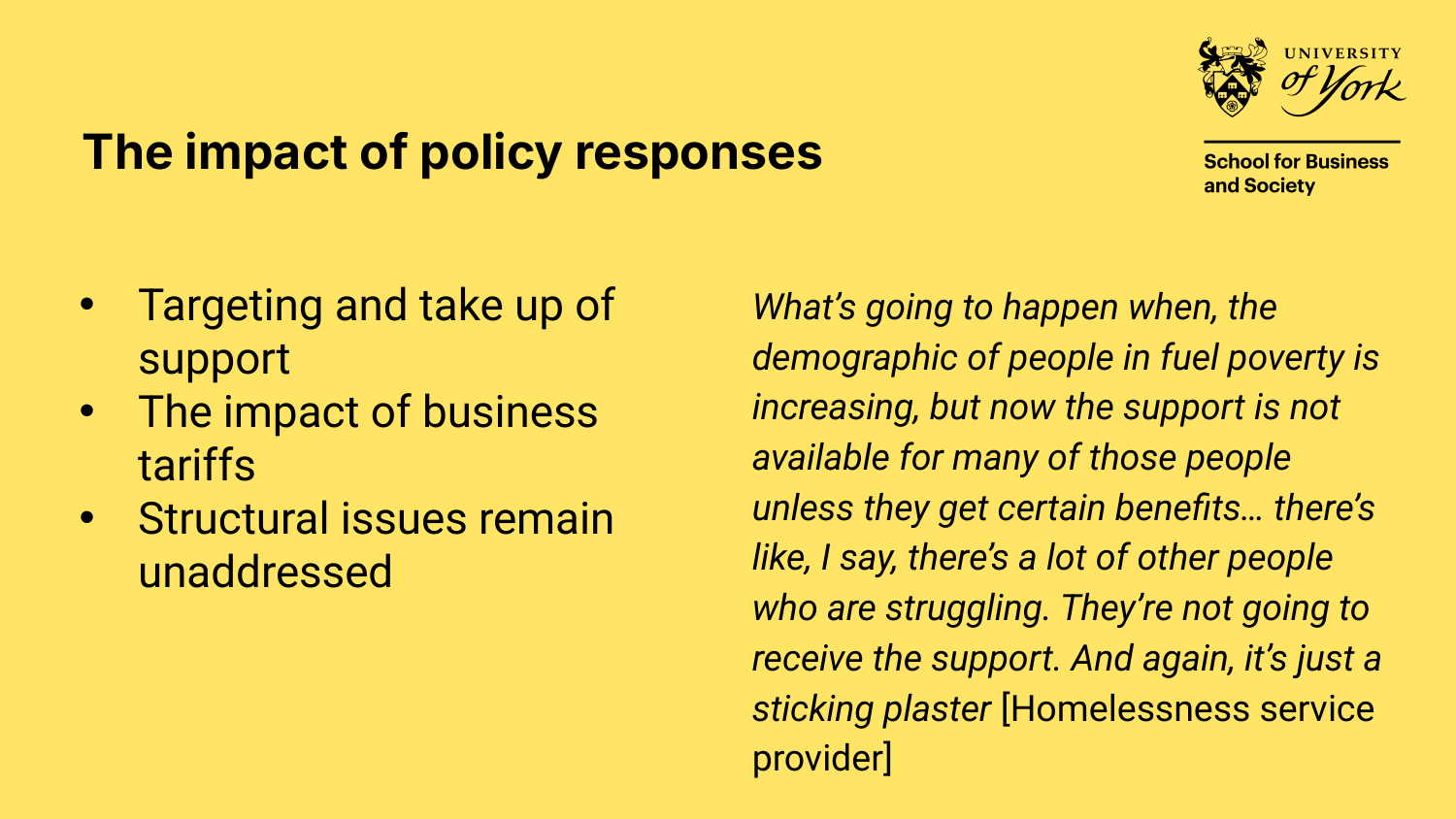

# The impact of policy responses
Targeting and take up of support
The impact of business tariffs
Structural issues remain unaddressed
What’s going to happen when, the demographic of people in fuel poverty is increasing, but now the support is not available for many of those people unless they get certain benefits… there’s like, I say, there’s a lot of other people who are struggling. They’re not going to receive the support. And again, it’s just a sticking plaster [Homelessness service provider]